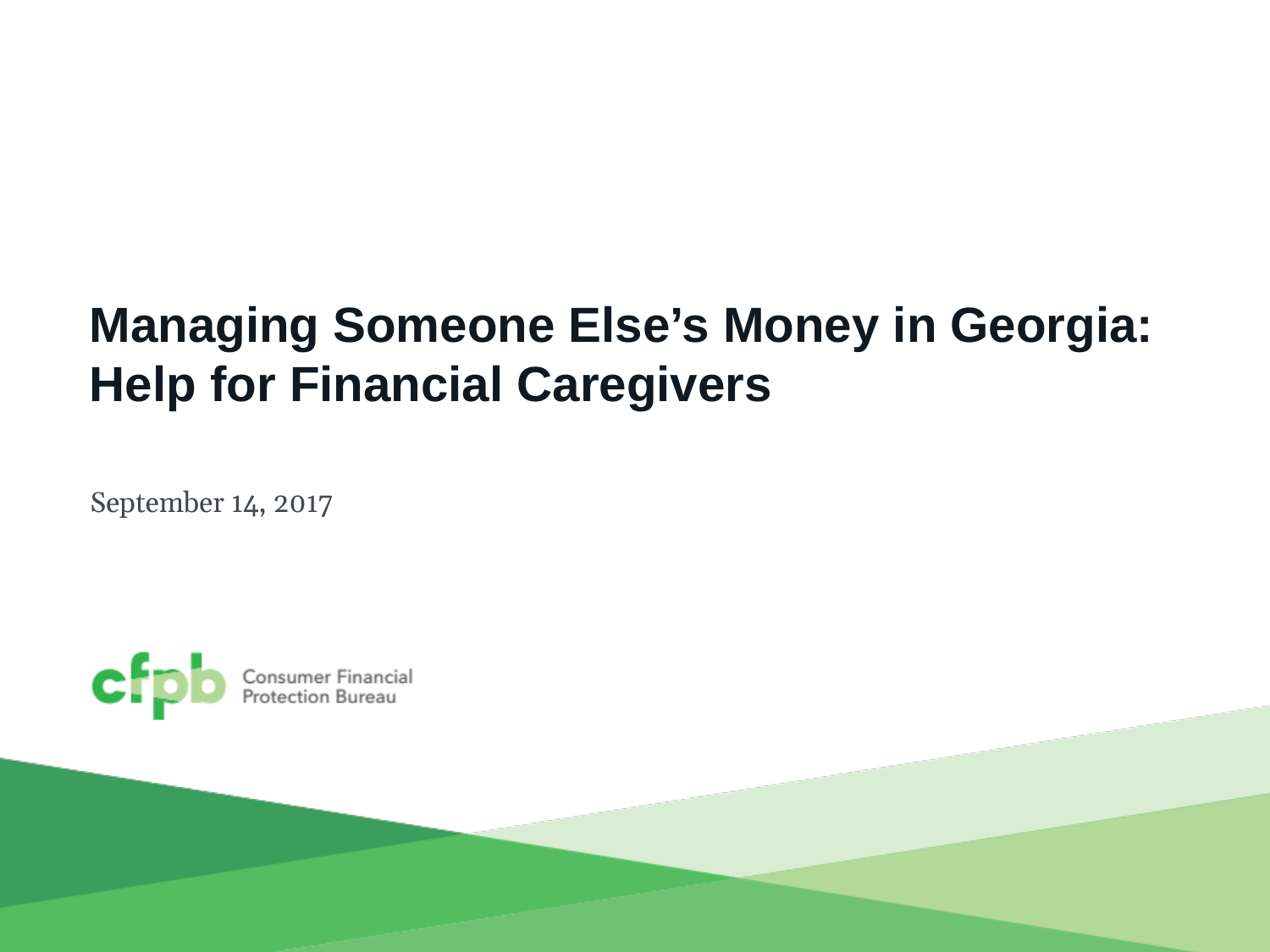

# Managing Someone Else’s Money in Georgia: Help for Financial Caregivers

September 14, 2017